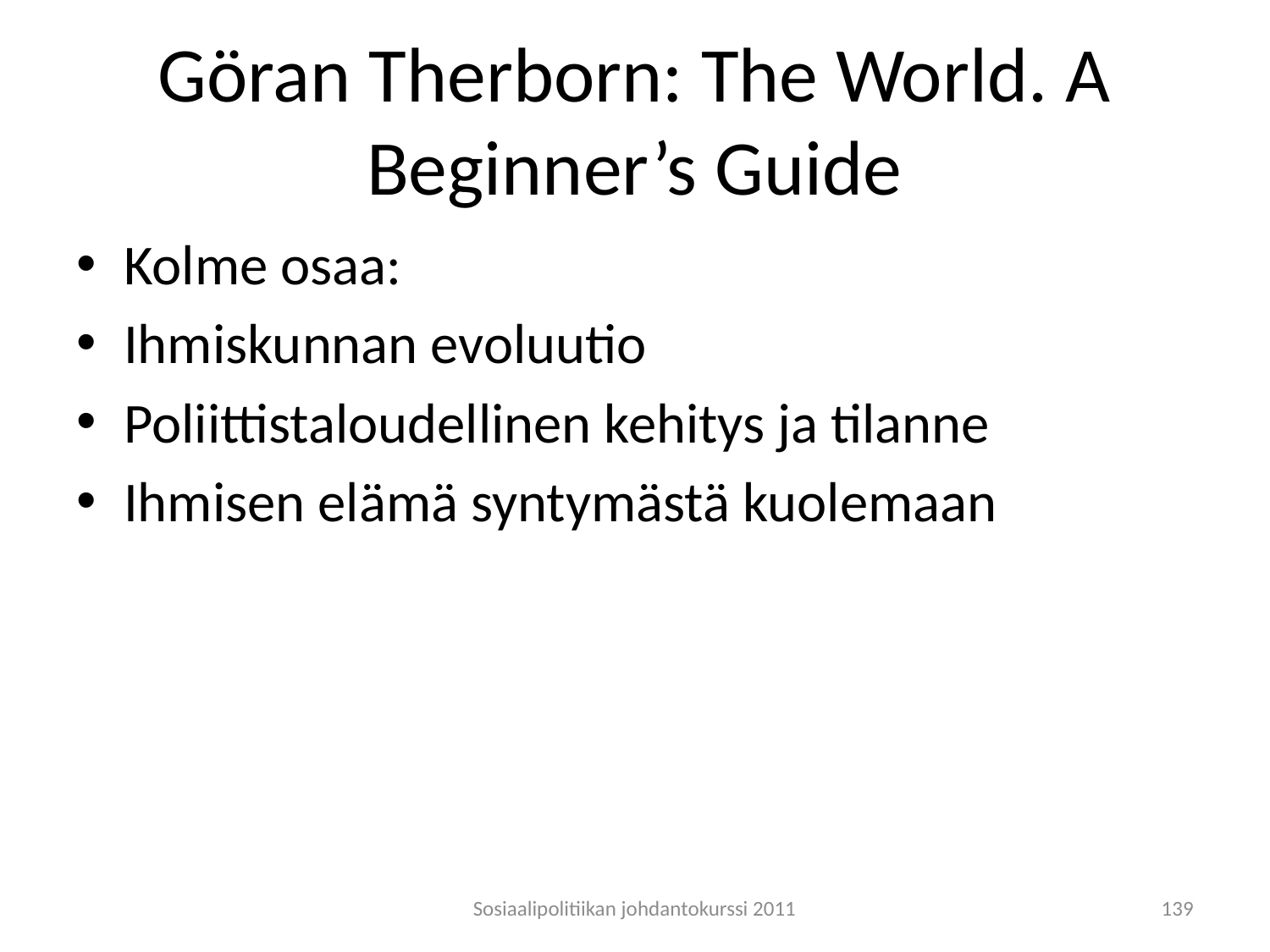

# Göran Therborn: The World. A Beginner’s Guide
Kolme osaa:
Ihmiskunnan evoluutio
Poliittistaloudellinen kehitys ja tilanne
Ihmisen elämä syntymästä kuolemaan

Sosiaalipolitiikan johdantokurssi 2011
139